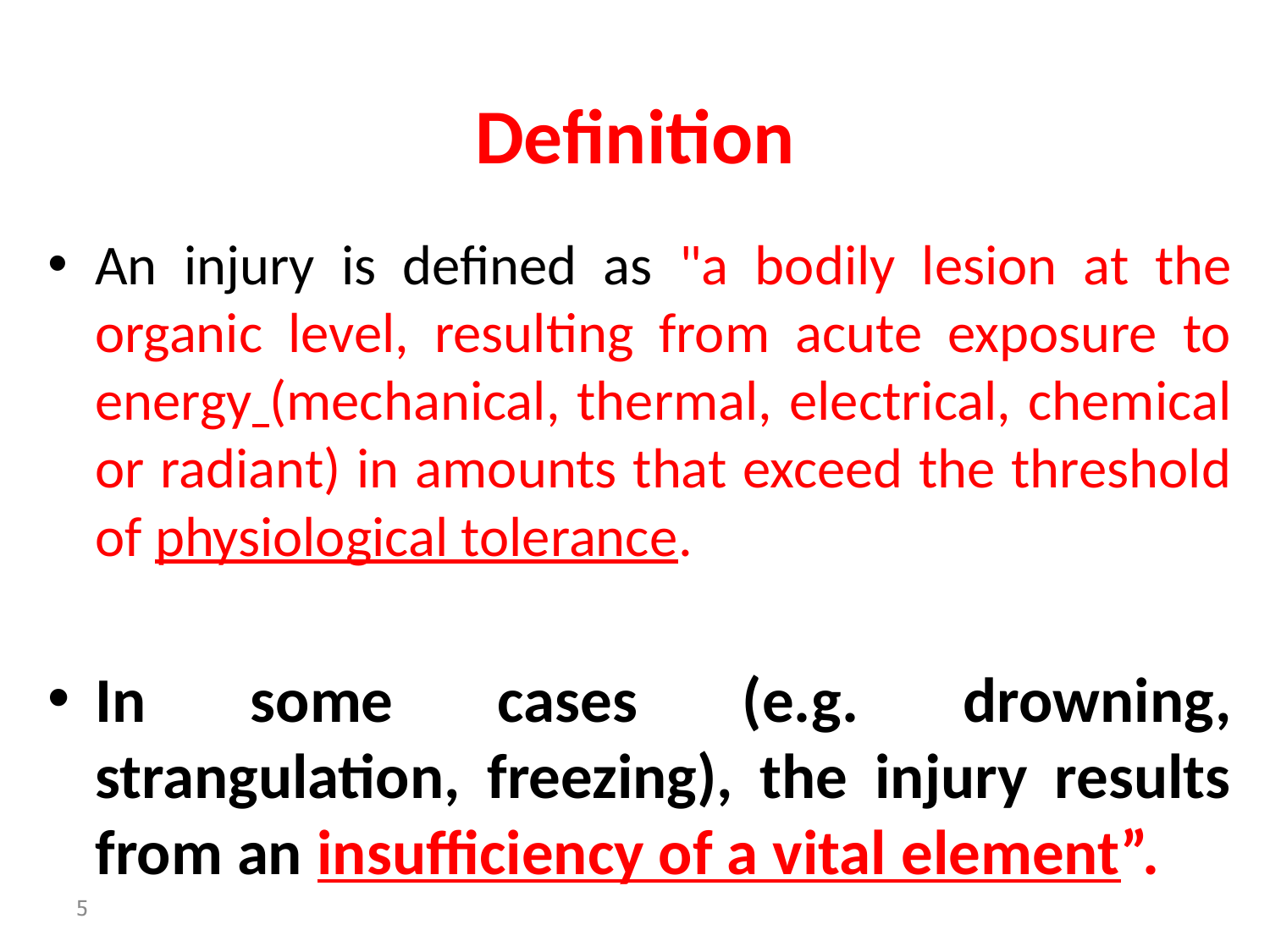

# Definition
An injury is defined as "a bodily lesion at the organic level, resulting from acute exposure to energy (mechanical, thermal, electrical, chemical or radiant) in amounts that exceed the threshold of physiological tolerance.

In some cases (e.g. drowning, strangulation, freezing), the injury results from an insufficiency of a vital element”.
5